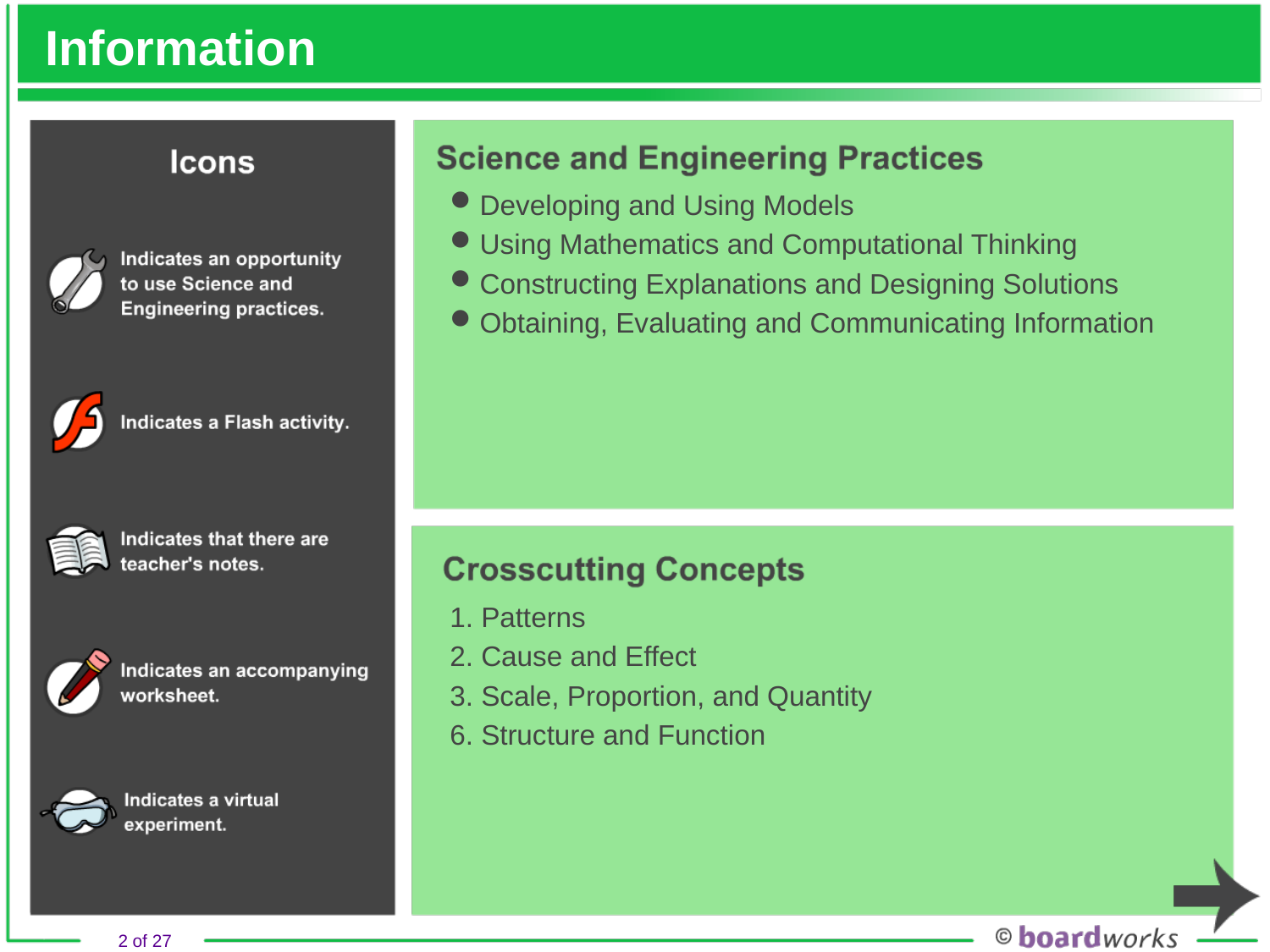

# Information
Developing and Using Models
Using Mathematics and Computational Thinking
Constructing Explanations and Designing Solutions
Obtaining, Evaluating and Communicating Information
1. Patterns
2. Cause and Effect
3. Scale, Proportion, and Quantity
6. Structure and Function